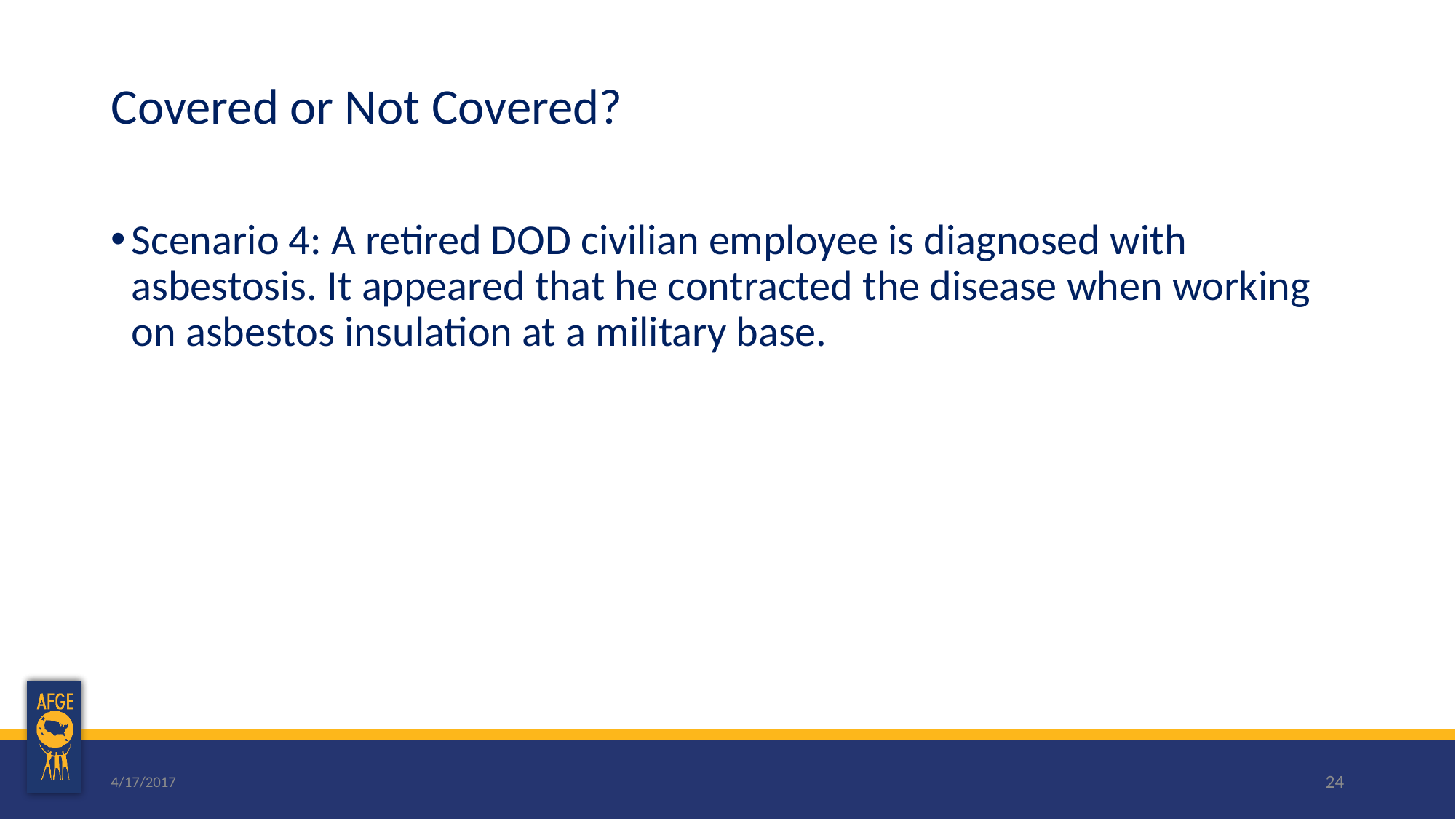

# Covered or Not Covered?
Scenario 4: A retired DOD civilian employee is diagnosed with asbestosis. It appeared that he contracted the disease when working on asbestos insulation at a military base.
4/17/2017

24